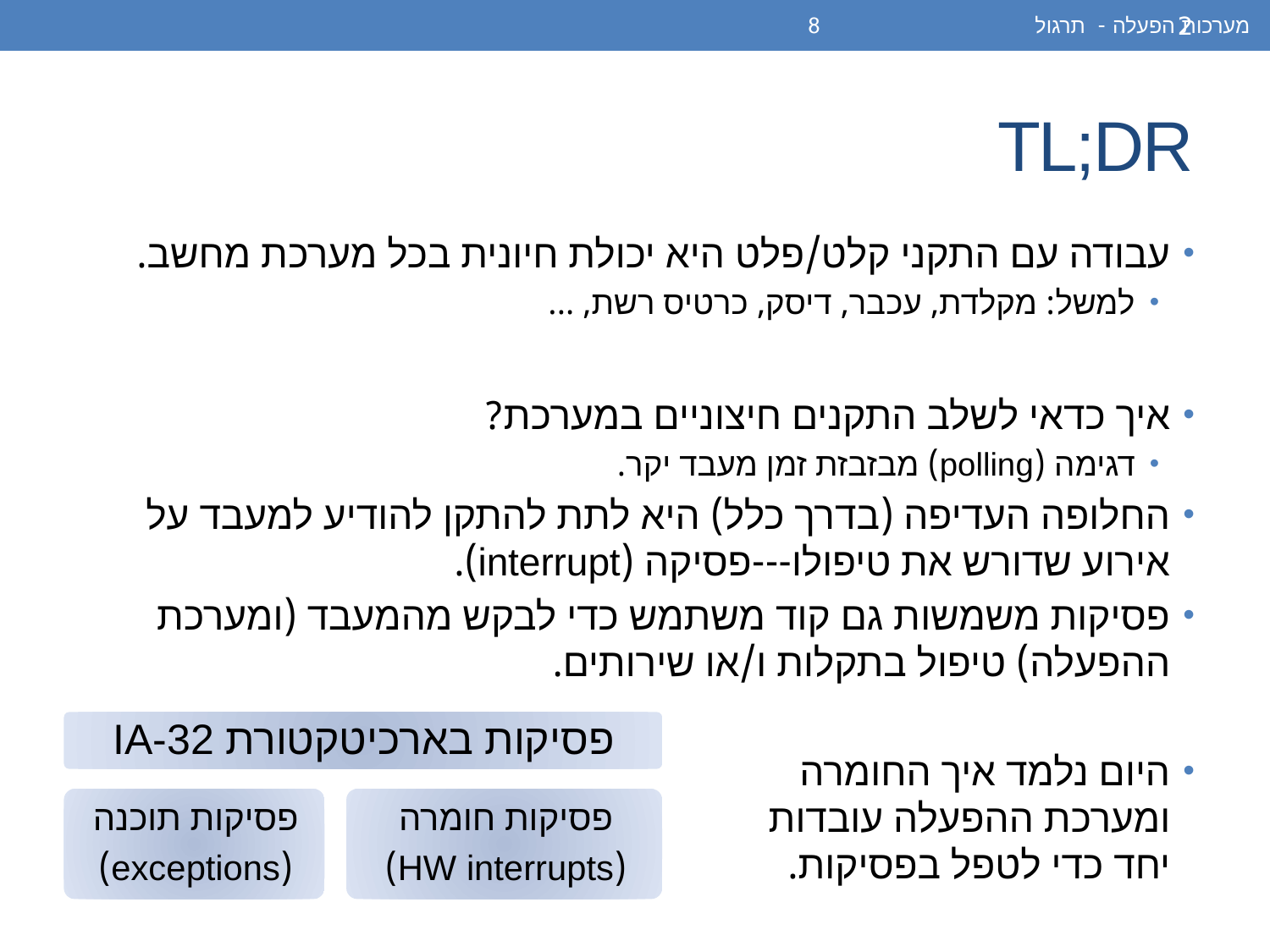

מערכות הפעלה - תרגול 8
2
# TL;DR
עבודה עם התקני קלט/פלט היא יכולת חיונית בכל מערכת מחשב.
למשל: מקלדת, עכבר, דיסק, כרטיס רשת, ...

איך כדאי לשלב התקנים חיצוניים במערכת?
דגימה (polling) מבזבזת זמן מעבד יקר.
החלופה העדיפה (בדרך כלל) היא לתת להתקן להודיע למעבד על אירוע שדורש את טיפולו---פסיקה (interrupt).
פסיקות משמשות גם קוד משתמש כדי לבקש מהמעבד (ומערכת ההפעלה) טיפול בתקלות ו/או שירותים.

היום נלמד איך החומרה
ומערכת ההפעלה עובדות
יחד כדי לטפל בפסיקות.
פסיקות בארכיטקטורת IA-32
פסיקות תוכנה
(exceptions)
פסיקות חומרה
(HW interrupts)